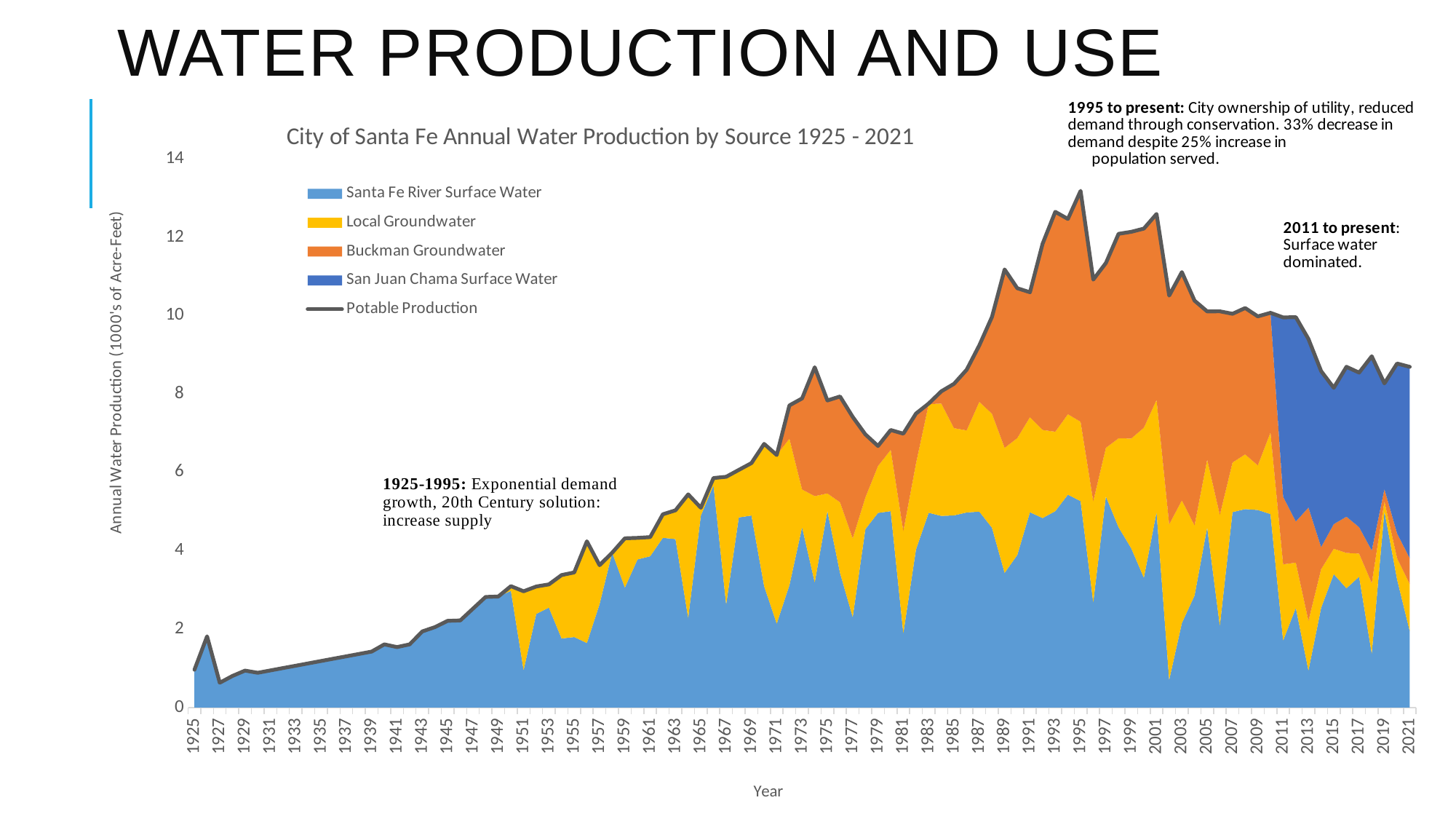

# Water Production and use

### Chart: City of Santa Fe Annual Water Production by Source 1925 - 2021

| Category | Santa Fe River Surface Water | Local Groundwater | Buckman Groundwater | San Juan Chama Surface Water | Potable Production |
|---|---|---|---|---|---|
| 1925 | 0.962 | 0.0 | 0.0 | 0.0 | 0.962 |
| 1926 | 1.815 | 0.0 | 0.0 | 0.0 | 1.815 |
| 1927 | 0.63 | 0.0 | 0.0 | 0.0 | 0.63 |
| 1928 | 0.803 | 0.0 | 0.0 | 0.0 | 0.803 |
| 1929 | 0.94 | 0.0 | 0.0 | 0.0 | 0.94 |
| 1930 | 0.885 | 0.0 | 0.0 | 0.0 | 0.885 |
| 1931 | 0.945 | 0.0 | 0.0 | 0.0 | 0.945 |
| 1932 | 1.005 | 0.0 | 0.0 | 0.0 | 1.005 |
| 1933 | 1.065 | 0.0 | 0.0 | 0.0 | 1.065 |
| 1934 | 1.125 | 0.0 | 0.0 | 0.0 | 1.125 |
| 1935 | 1.185 | 0.0 | 0.0 | 0.0 | 1.185 |
| 1936 | 1.245 | 0.0 | 0.0 | 0.0 | 1.245 |
| 1937 | 1.305 | 0.0 | 0.0 | 0.0 | 1.305 |
| 1938 | 1.365 | 0.0 | 0.0 | 0.0 | 1.365 |
| 1939 | 1.425 | 0.0 | 0.0 | 0.0 | 1.425 |
| 1940 | 1.61 | 0.0 | 0.0 | 0.0 | 1.61 |
| 1941 | 1.54 | 0.0 | 0.0 | 0.0 | 1.54 |
| 1942 | 1.61 | 0.0 | 0.0 | 0.0 | 1.61 |
| 1943 | 1.94 | 0.0 | 0.0 | 0.0 | 1.94 |
| 1944 | 2.05 | 0.0 | 0.0 | 0.0 | 2.05 |
| 1945 | 2.21 | 0.0 | 0.0 | 0.0 | 2.21 |
| 1946 | 2.22 | 0.0 | 0.0 | 0.0 | 2.22 |
| 1947 | 2.52 | 0.0 | 0.0 | 0.0 | 2.52 |
| 1948 | 2.819 | 0.0 | 0.0 | 0.0 | 2.819 |
| 1949 | 2.83 | 0.0 | 0.0 | 0.0 | 2.83 |
| 1950 | 2.974 | 0.121 | 0.0 | 0.0 | 3.095 |
| 1951 | 0.954 | 2.01 | 0.0 | 0.0 | 2.9639999999999995 |
| 1952 | 2.387 | 0.699 | 0.0 | 0.0 | 3.086 |
| 1953 | 2.546 | 0.594 | 0.0 | 0.0 | 3.1399999999999997 |
| 1954 | 1.76 | 1.618 | 0.0 | 0.0 | 3.378 |
| 1955 | 1.796 | 1.649 | 0.0 | 0.0 | 3.4450000000000003 |
| 1956 | 1.645 | 2.594 | 0.0 | 0.0 | 4.239 |
| 1957 | 2.637 | 0.993 | 0.0 | 0.0 | 3.63 |
| 1958 | 3.949 | 0.0 | 0.0 | 0.0 | 3.949 |
| 1959 | 3.06 | 1.255 | 0.0 | 0.0 | 4.3149999999999995 |
| 1960 | 3.776 | 0.55 | 0.0 | 0.0 | 4.326 |
| 1961 | 3.858 | 0.488 | 0.0 | 0.0 | 4.346 |
| 1962 | 4.328 | 0.601 | 0.0 | 0.0 | 4.929 |
| 1963 | 4.296 | 0.734 | 0.0 | 0.0 | 5.03 |
| 1964 | 2.282 | 3.154 | 0.0 | 0.0 | 5.436 |
| 1965 | 4.896 | 0.199 | 0.0 | 0.0 | 5.095 |
| 1966 | 5.668 | 0.185 | 0.0 | 0.0 | 5.853 |
| 1967 | 2.628 | 3.257 | 0.0 | 0.0 | 5.885 |
| 1968 | 4.848 | 1.213 | 0.0 | 0.0 | 6.061 |
| 1969 | 4.897 | 1.338 | 0.0 | 0.0 | 6.235 |
| 1970 | 3.095 | 3.6306 | 0.0 | 0.0 | 6.7256 |
| 1971 | 2.139 | 4.3023 | 0.0 | 0.0 | 6.4413 |
| 1972 | 3.119 | 3.739 | 0.849 | 0.0 | 7.707000000000001 |
| 1973 | 4.599 | 0.962 | 2.325 | 0.0 | 7.886 |
| 1974 | 3.19 | 2.202 | 3.288 | 0.0 | 8.68 |
| 1975 | 5.011 | 0.45 | 2.372 | 0.0 | 7.833 |
| 1976 | 3.434 | 1.801 | 2.7 | 0.0 | 7.9350000000000005 |
| 1977 | 2.305 | 2.009 | 3.1 | 0.0 | 7.414 |
| 1978 | 4.549 | 0.81 | 1.609 | 0.0 | 6.968 |
| 1979 | 4.964 | 1.196 | 0.511 | 0.0 | 6.671 |
| 1980 | 5.008 | 1.565 | 0.507 | 0.0 | 7.08 |
| 1981 | 1.89277 | 2.6071800000000005 | 2.48589 | 0.0 | 6.98584 |
| 1982 | 4.03409 | 2.192 | 1.27403 | 0.0 | 7.50012 |
| 1983 | 4.967 | 2.77221 | 0.01595 | 0.0 | 7.75516 |
| 1984 | 4.88656 | 2.86794 | 0.31197 | 0.0 | 8.06647 |
| 1985 | 4.9000200000000005 | 2.2268700000000003 | 1.13019 | 0.0 | 8.257080000000002 |
| 1986 | 4.9743200000000005 | 2.09502 | 1.54798 | 0.0 | 8.61732 |
| 1987 | 4.99703 | 2.80044 | 1.44197 | 0.0 | 9.23944 |
| 1988 | 4.58547 | 2.9093299999999997 | 2.47031 | 0.0 | 9.96511 |
| 1989 | 3.4333 | 3.19154 | 4.5508299999999995 | 0.0 | 11.17567 |
| 1990 | 3.8892100000000003 | 2.98444 | 3.8235900000000003 | 0.0 | 10.69724 |
| 1991 | 4.980179999999999 | 2.42749 | 3.18569 | 0.0 | 10.59336 |
| 1992 | 4.83207 | 2.248 | 4.75239 | 0.0 | 11.832460000000001 |
| 1993 | 5.00765 | 2.02747 | 5.61033 | 0.0 | 12.64545 |
| 1994 | 5.42878 | 2.05373 | 4.98189 | 0.0 | 12.4644 |
| 1995 | 5.26405 | 2.02567 | 5.89076 | 0.0 | 13.18048 |
| 1996 | 2.6823500000000005 | 2.57836 | 5.65606 | 0.0 | 10.91677 |
| 1997 | 5.383259999999999 | 1.241165 | 4.7157 | 0.0 | 11.340124999999999 |
| 1998 | 4.59735 | 2.27079 | 5.215859999999999 | 0.0 | 12.084 |
| 1999 | 4.061 | 2.80122 | 5.27343 | 0.0 | 12.13565 |
| 2000 | 3.311 | 3.82753 | 5.07996 | 0.0 | 12.21849 |
| 2001 | 4.981 | 2.866 | 4.744 | 0.0 | 12.591 |
| 2002 | 0.703 | 3.968 | 5.837 | 0.0 | 10.508 |
| 2003 | 2.152 | 3.131 | 5.825 | 0.0 | 11.108 |
| 2004 | 2.855 | 1.788 | 5.737 | 0.0 | 10.379999999999999 |
| 2005 | 4.591768205581199 | 1.7300272165683503 | 3.7843438122462 | 0.0 | 10.10613923439575 |
| 2006 | 2.0849652717470155 | 2.8261879232706 | 5.1970633695638 | 0.0 | 10.108216564581415 |
| 2007 | 4.984721188335386 | 1.2655418338073 | 3.7935780957868497 | 0.0 | 10.043841117929535 |
| 2008 | 5.06031249941266 | 1.3974238761066342 | 3.7340508781604 | 0.0 | 10.191787253679694 |
| 2009 | 5.03792803143476 | 1.138127748051 | 3.8023489772621493 | 0.0 | 9.978404756747908 |
| 2010 | 4.93393385641695 | 2.0825104683557996 | 3.05285291098375 | 0.0 | 10.0692972357565 |
| 2011 | 1.7093996868845749 | 1.9422929824892998 | 1.7245062873262 | 4.576180359813877 | 9.952379316513952 |
| 2012 | 2.5380776630247497 | 1.1556633732258998 | 1.0504250710737 | 5.214750958924164 | 9.958917066248514 |
| 2013 | 0.94459447356645 | 1.2649280562373 | 2.8904688481767002 | 4.301942365297814 | 9.401933743278263 |
| 2014 | 2.5419475306036 | 0.9861103884012498 | 0.5639296246524499 | 4.4899363689425 | 8.5819239125998 |
| 2015 | 3.40295163691175 | 0.6457645880605499 | 0.6291803181191501 | 3.4772647561994994 | 8.155161299290949 |
| 2016 | 3.0410929327425498 | 0.90099355632636 | 0.9248216291489001 | 3.824754927455001 | 8.69166304567281 |
| 2017 | 3.3360652262209998 | 0.589301654952325 | 0.67409656069175 | 3.94474844239 | 8.544211884255073 |
| 2018 | 1.3746898990803995 | 1.7970056938946 | 0.8328716113871999 | 4.9565300776565 | 8.961097282018699 |
| 2019 | 5.006 | 0.25 | 0.314 | 2.698 | 8.268 |
| 2020 | 3.2644637762375104 | 0.54249653 | 0.632596 | 4.3363689999999995 | 8.77592530623751 |
| 2021 | 1.948 | 1.201 | 0.659 | 4.883 | 8.690999999999999 |